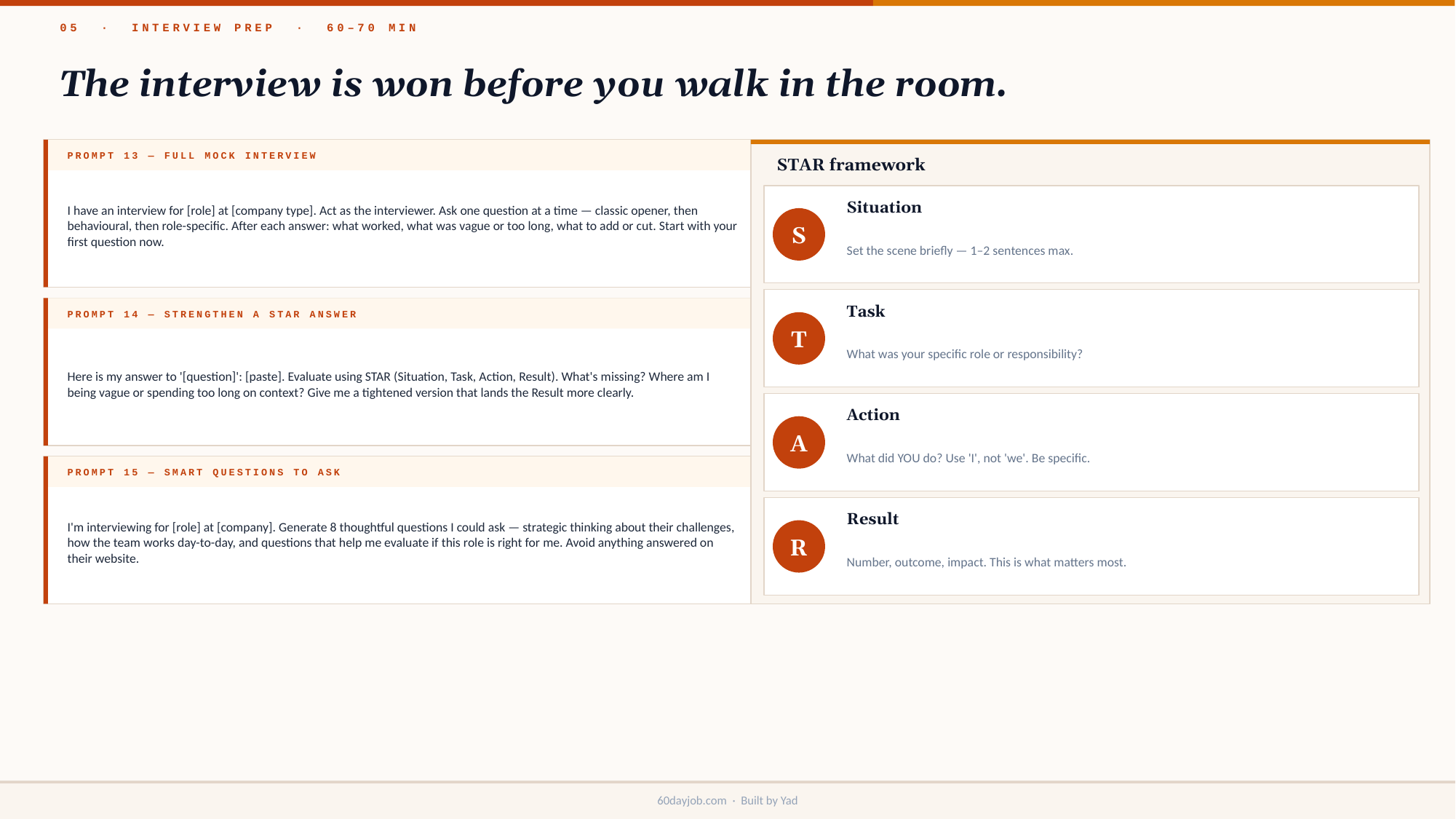

05  ·  INTERVIEW PREP  ·  60–70 MIN
The interview is won before you walk in the room.

PROMPT 13 — FULL MOCK INTERVIEW
STAR framework
I have an interview for [role] at [company type]. Act as the interviewer. Ask one question at a time — classic opener, then behavioural, then role-specific. After each answer: what worked, what was vague or too long, what to add or cut. Start with your first question now.

Situation

S
Set the scene briefly — 1–2 sentences max.

Task

PROMPT 14 — STRENGTHEN A STAR ANSWER

T
What was your specific role or responsibility?
Here is my answer to '[question]': [paste]. Evaluate using STAR (Situation, Task, Action, Result). What's missing? Where am I being vague or spending too long on context? Give me a tightened version that lands the Result more clearly.

Action

A
What did YOU do? Use 'I', not 'we'. Be specific.

PROMPT 15 — SMART QUESTIONS TO ASK
I'm interviewing for [role] at [company]. Generate 8 thoughtful questions I could ask — strategic thinking about their challenges, how the team works day-to-day, and questions that help me evaluate if this role is right for me. Avoid anything answered on their website.

Result

R
Number, outcome, impact. This is what matters most.

60dayjob.com  ·  Built by Yad